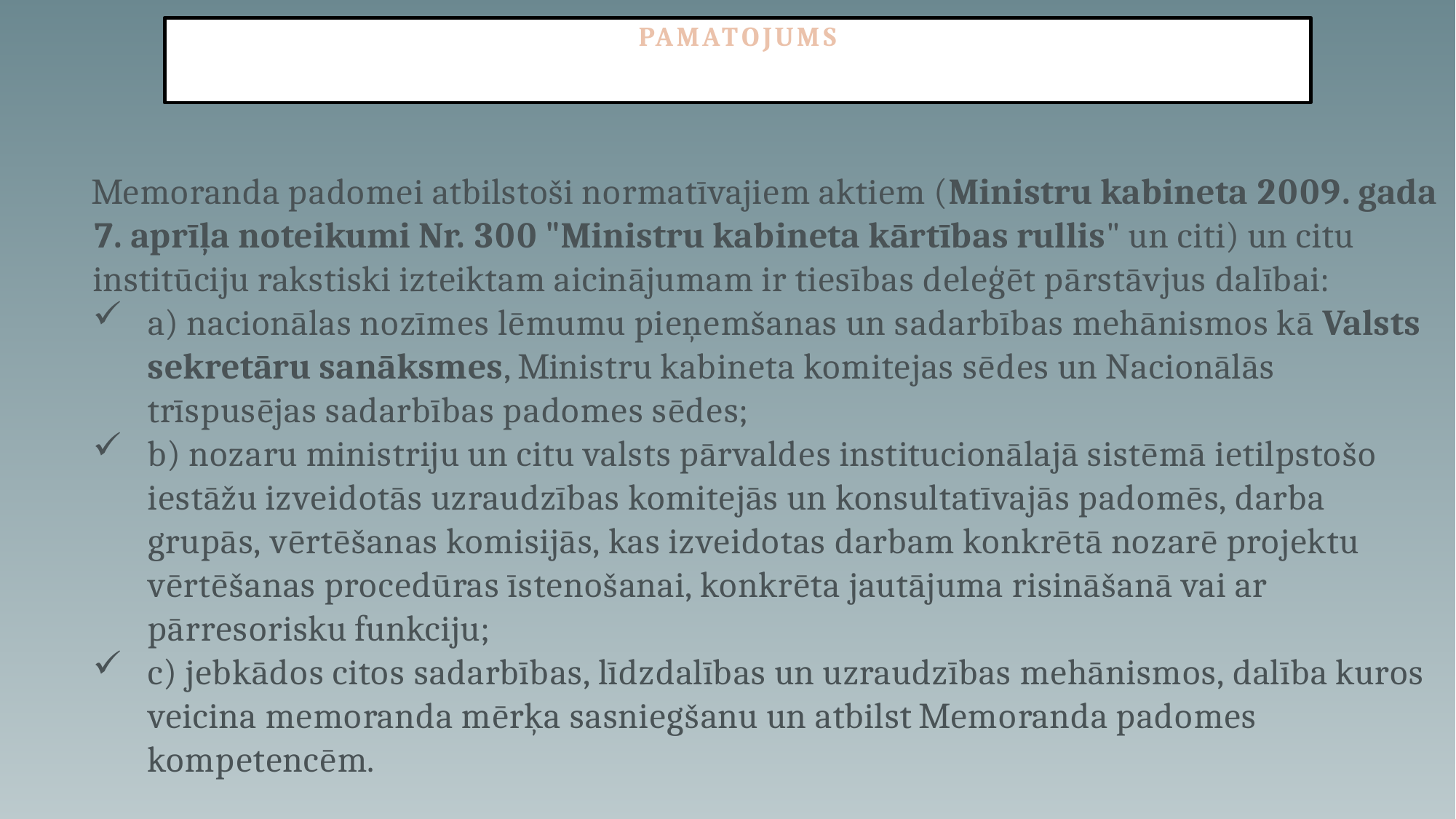

PAMATOJUMS

Memoranda padomei atbilstoši normatīvajiem aktiem (Ministru kabineta 2009. gada 7. aprīļa noteikumi Nr. 300 "Ministru kabineta kārtības rullis" un citi) un citu institūciju rakstiski izteiktam aicinājumam ir tiesības deleģēt pārstāvjus dalībai:
a) nacionālas nozīmes lēmumu pieņemšanas un sadarbības mehānismos kā Valsts sekretāru sanāksmes, Ministru kabineta komitejas sēdes un Nacionālās trīspusējas sadarbības padomes sēdes;
b) nozaru ministriju un citu valsts pārvaldes institucionālajā sistēmā ietilpstošo iestāžu izveidotās uzraudzības komitejās un konsultatīvajās padomēs, darba grupās, vērtēšanas komisijās, kas izveidotas darbam konkrētā nozarē projektu vērtēšanas procedūras īstenošanai, konkrēta jautājuma risināšanā vai ar pārresorisku funkciju;
c) jebkādos citos sadarbības, līdzdalības un uzraudzības mehānismos, dalība kuros veicina memoranda mērķa sasniegšanu un atbilst Memoranda padomes kompetencēm.